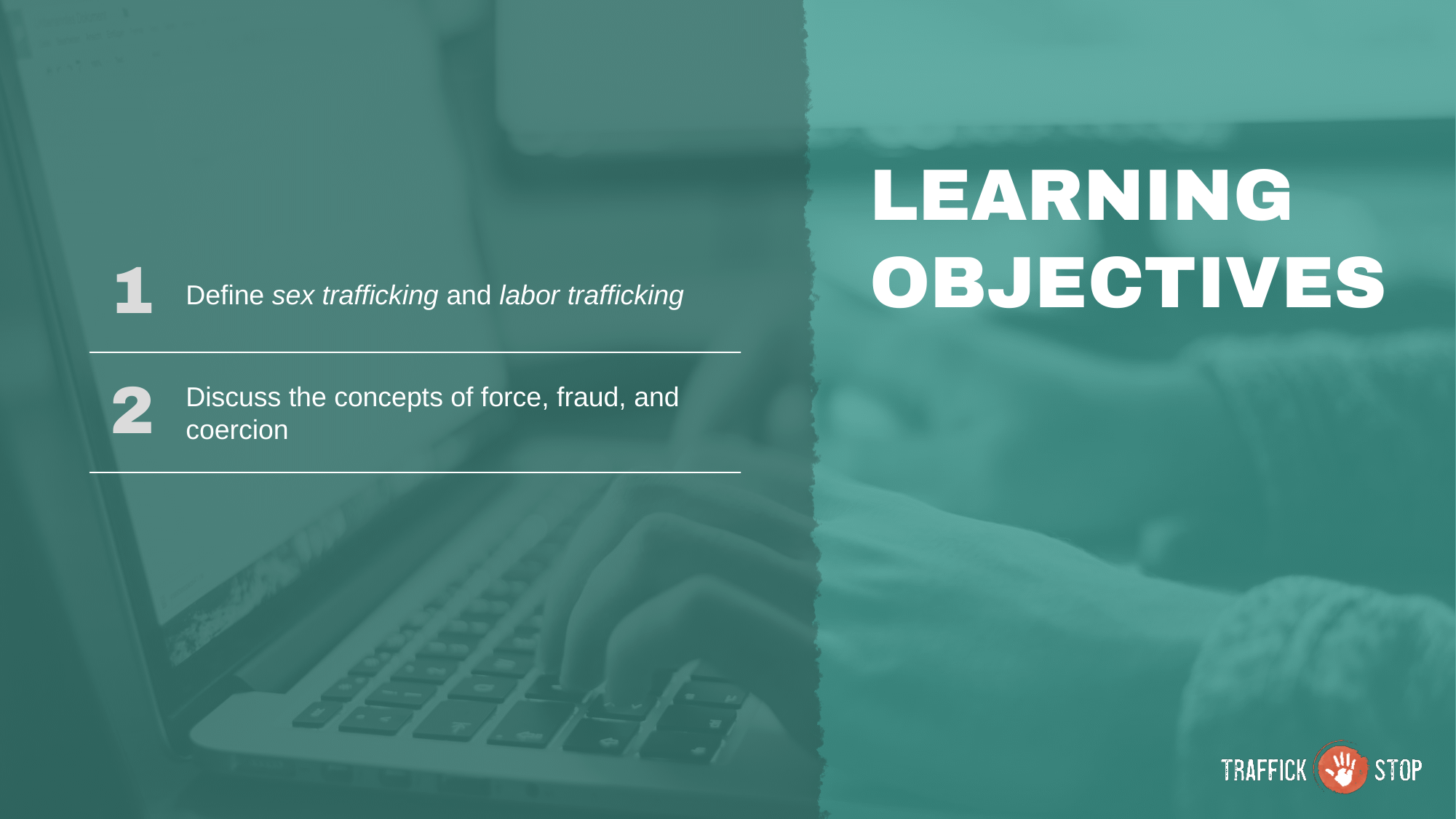

LEARNING
OBJECTIVES
1
Define sex trafficking and labor trafficking
2
Discuss the concepts of force, fraud, and coercion